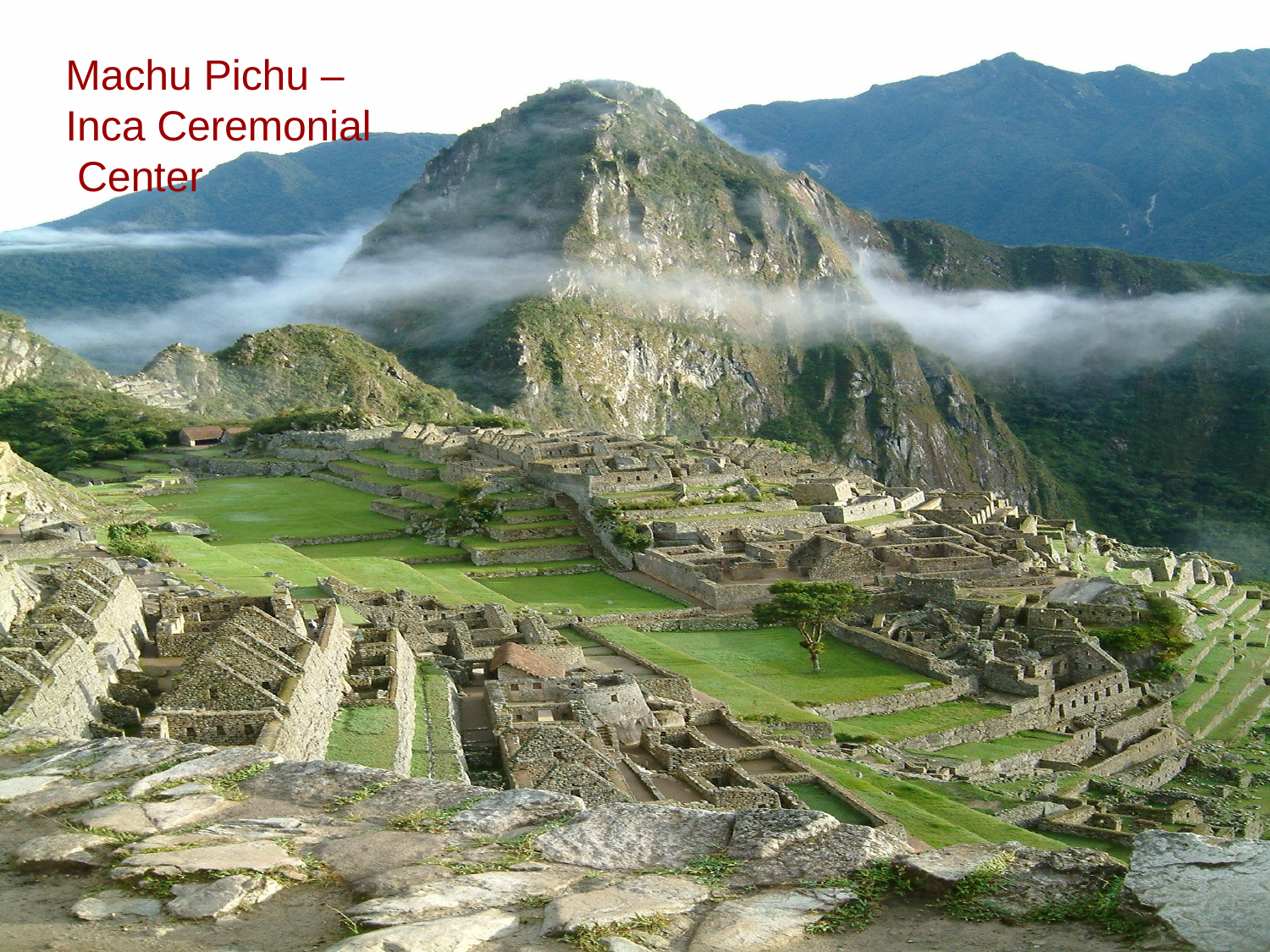

Macchu Picchu

# Machu Pichu –  Inca Ceremonial  Center